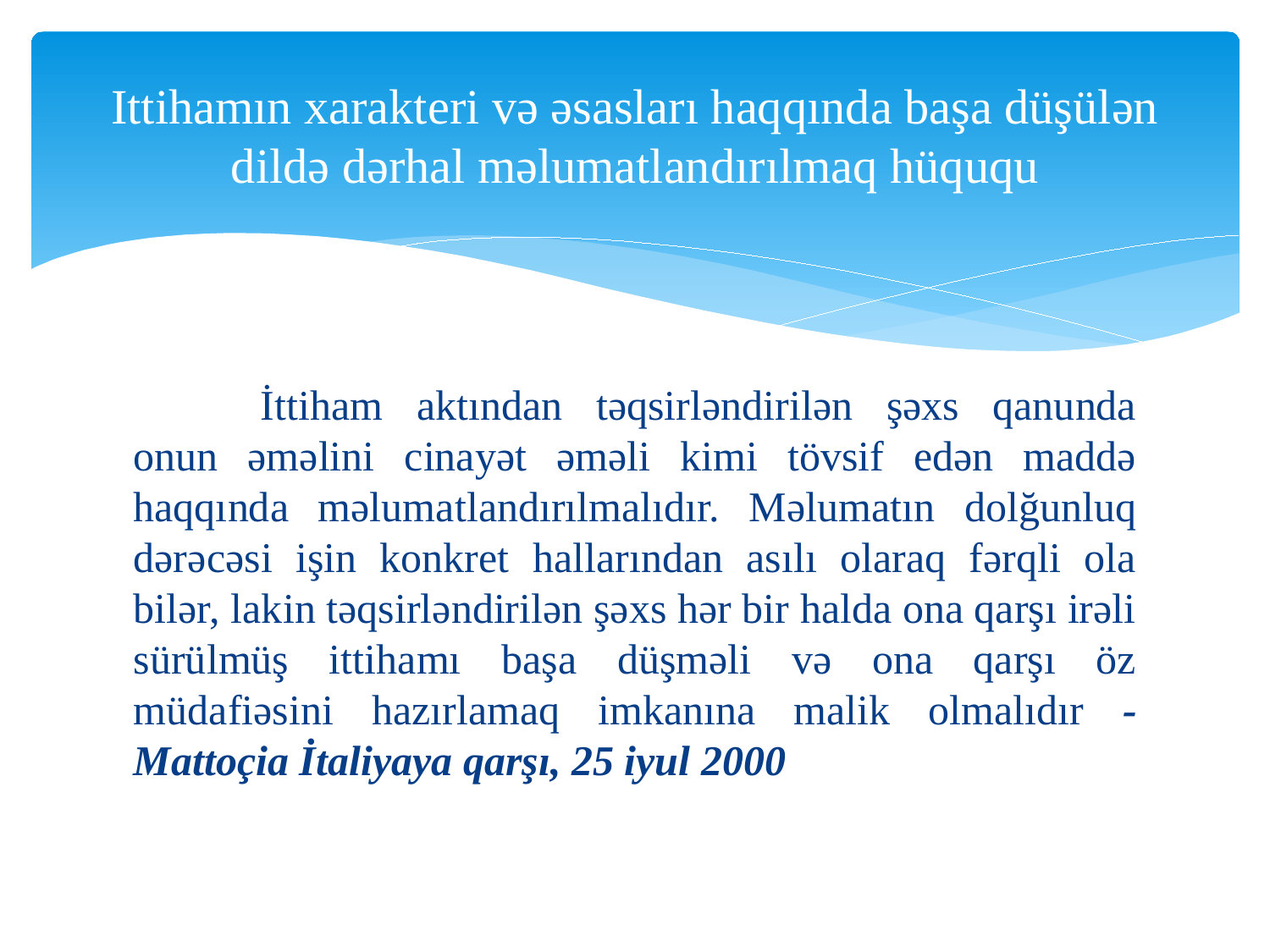

# Ittihamın xarakteri və əsasları haqqında başa düşülən dildə dərhal məlumatlandırılmaq hüququ
	İttiham aktından təqsirləndirilən şəxs qanunda onun əməlini cinayət əməli kimi tövsif edən maddə haqqında məlumatlandırılmalıdır. Məlumatın dolğunluq dərəcəsi işin konkret hallarından asılı olaraq fərqli ola bilər, lakin təqsirləndirilən şəxs hər bir halda ona qarşı irəli sürülmüş ittihamı başa düşməli və ona qarşı öz müdafiəsini hazırlamaq imkanına malik olmalıdır - Mattoçia İtaliyaya qarşı, 25 iyul 2000